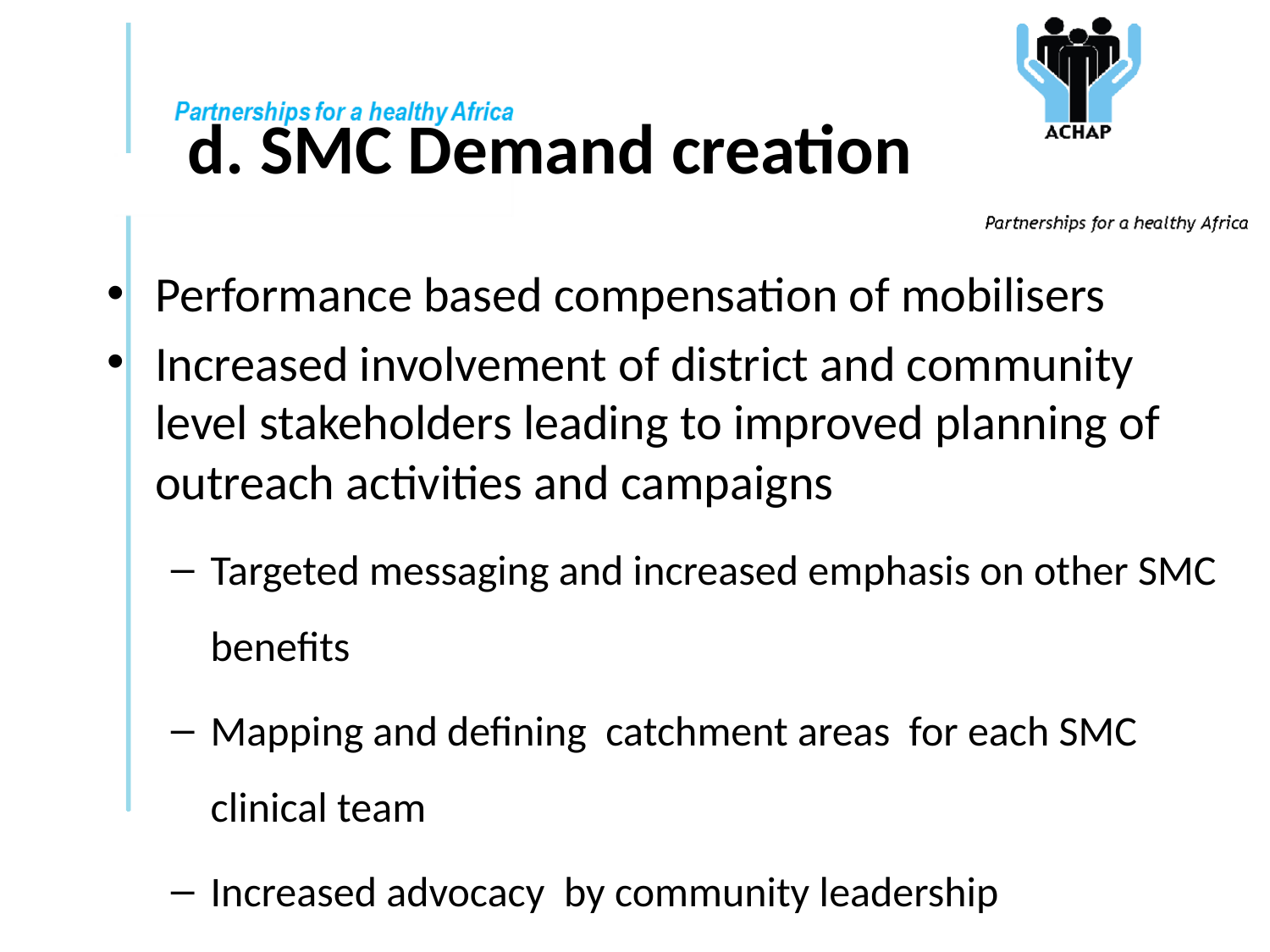

# d. SMC Demand creation
Performance based compensation of mobilisers
Increased involvement of district and community level stakeholders leading to improved planning of  outreach activities and campaigns
Targeted messaging and increased emphasis on other SMC benefits
Mapping and defining  catchment areas  for each SMC clinical team
Increased advocacy  by community leadership